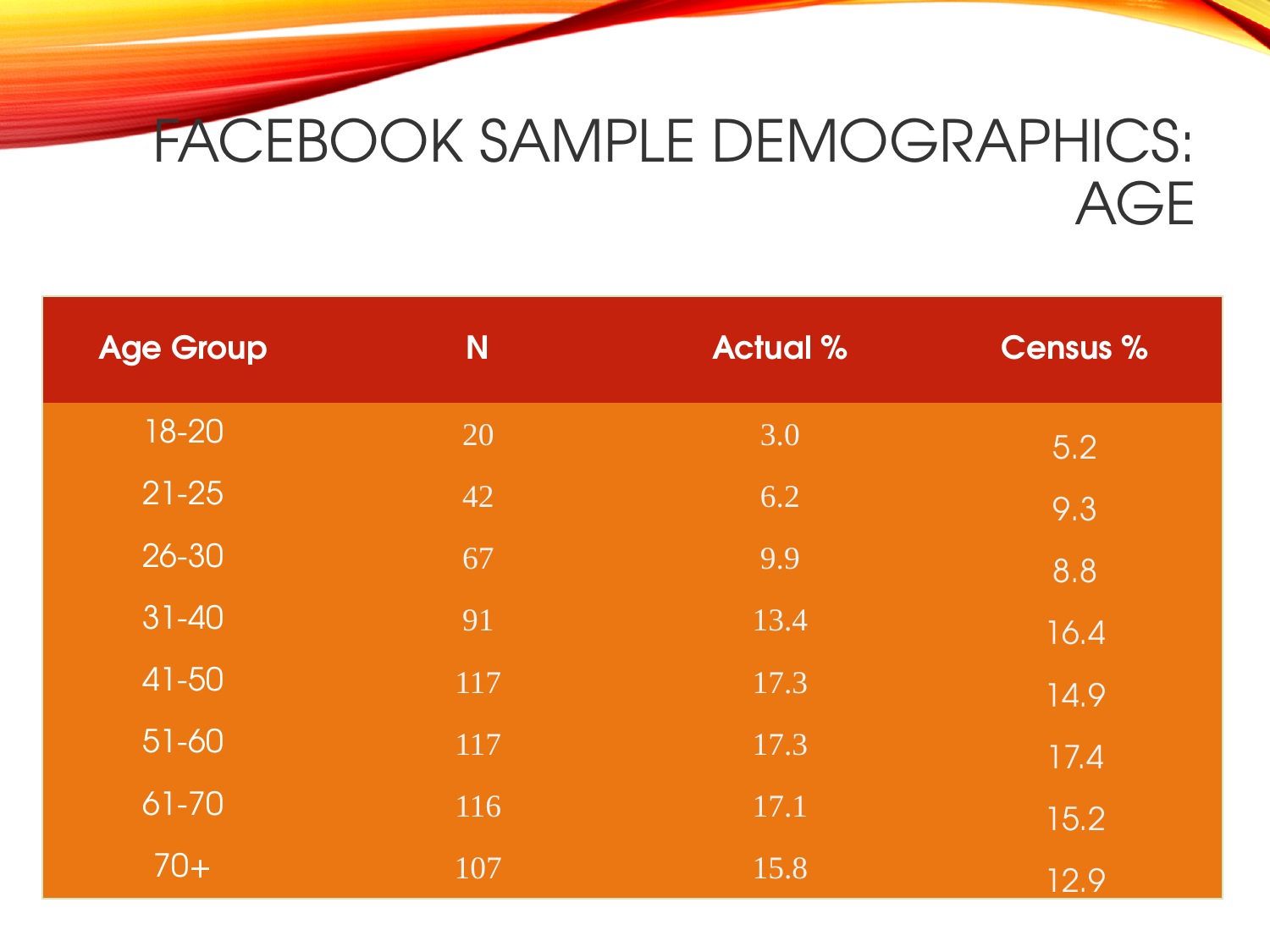

# Facebook Sample Demographics: Age
| Age Group | N | Actual % | Census % |
| --- | --- | --- | --- |
| 18-20 | 20 | 3.0 | 5.2 |
| 21-25 | 42 | 6.2 | 9.3 |
| 26-30 | 67 | 9.9 | 8.8 |
| 31-40 | 91 | 13.4 | 16.4 |
| 41-50 | 117 | 17.3 | 14.9 |
| 51-60 | 117 | 17.3 | 17.4 |
| 61-70 | 116 | 17.1 | 15.2 |
| 70+ | 107 | 15.8 | 12.9 |